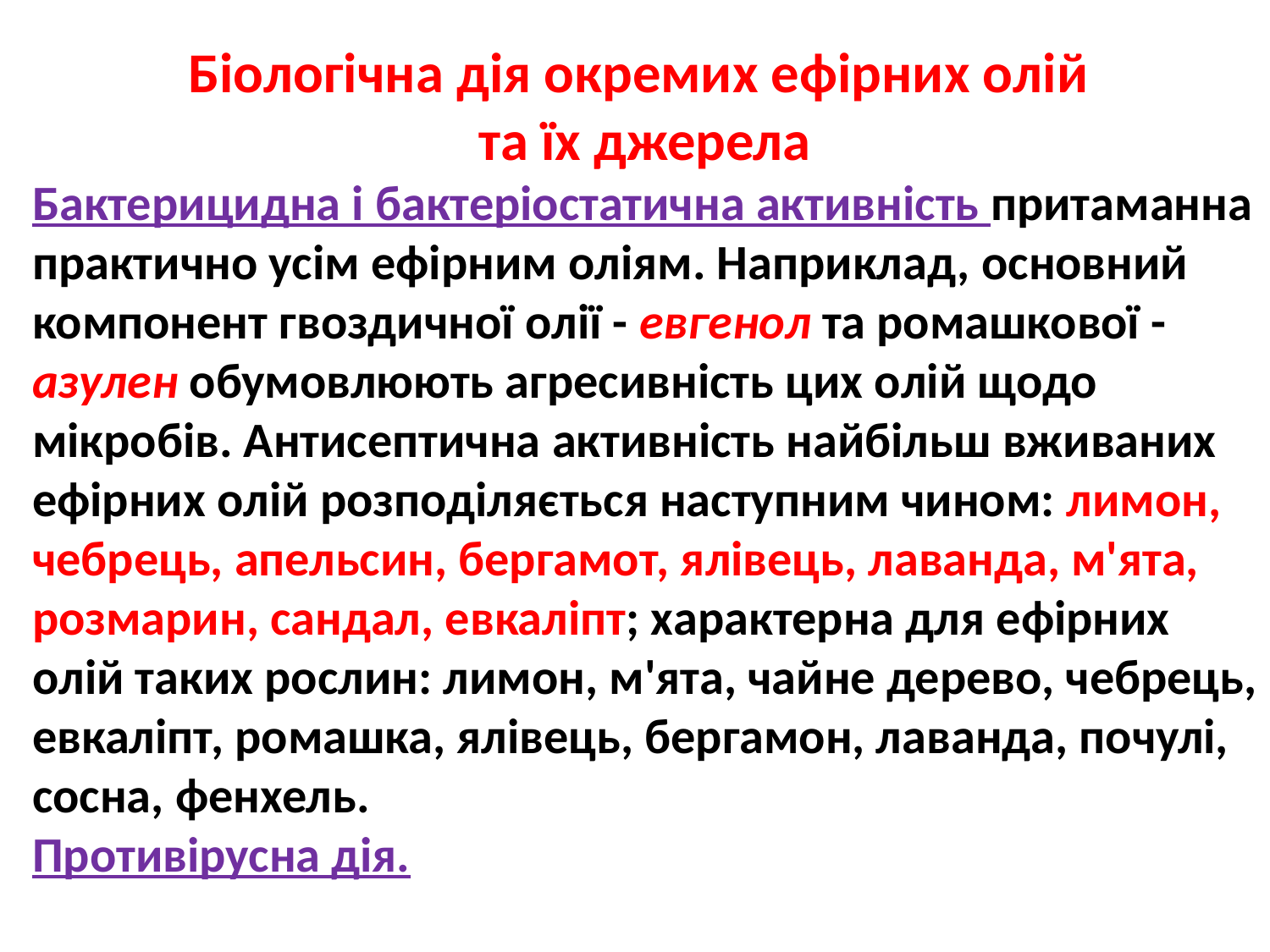

Біологічна дія окремих ефірних олій
та їх джерела
Бактерицидна і бактеріостатична активність притаманна практично усім ефірним оліям. Наприклад, основний компонент гвоздичної олії - евгенол та ромашкової - азулен обумовлюють агресивність цих олій щодо мікробів. Антисептична активність найбільш вживаних ефірних олій розподіляється наступним чином: лимон, чебрець, апельсин, бергамот, ялівець, лаванда, м'ята, розмарин, сандал, евкаліпт; характерна для ефірних олій таких рослин: лимон, м'ята, чайне дерево, чебрець, евкаліпт, ромашка, ялівець, бергамон, лаванда, почулі, сосна, фенхель.
Противірусна дія.